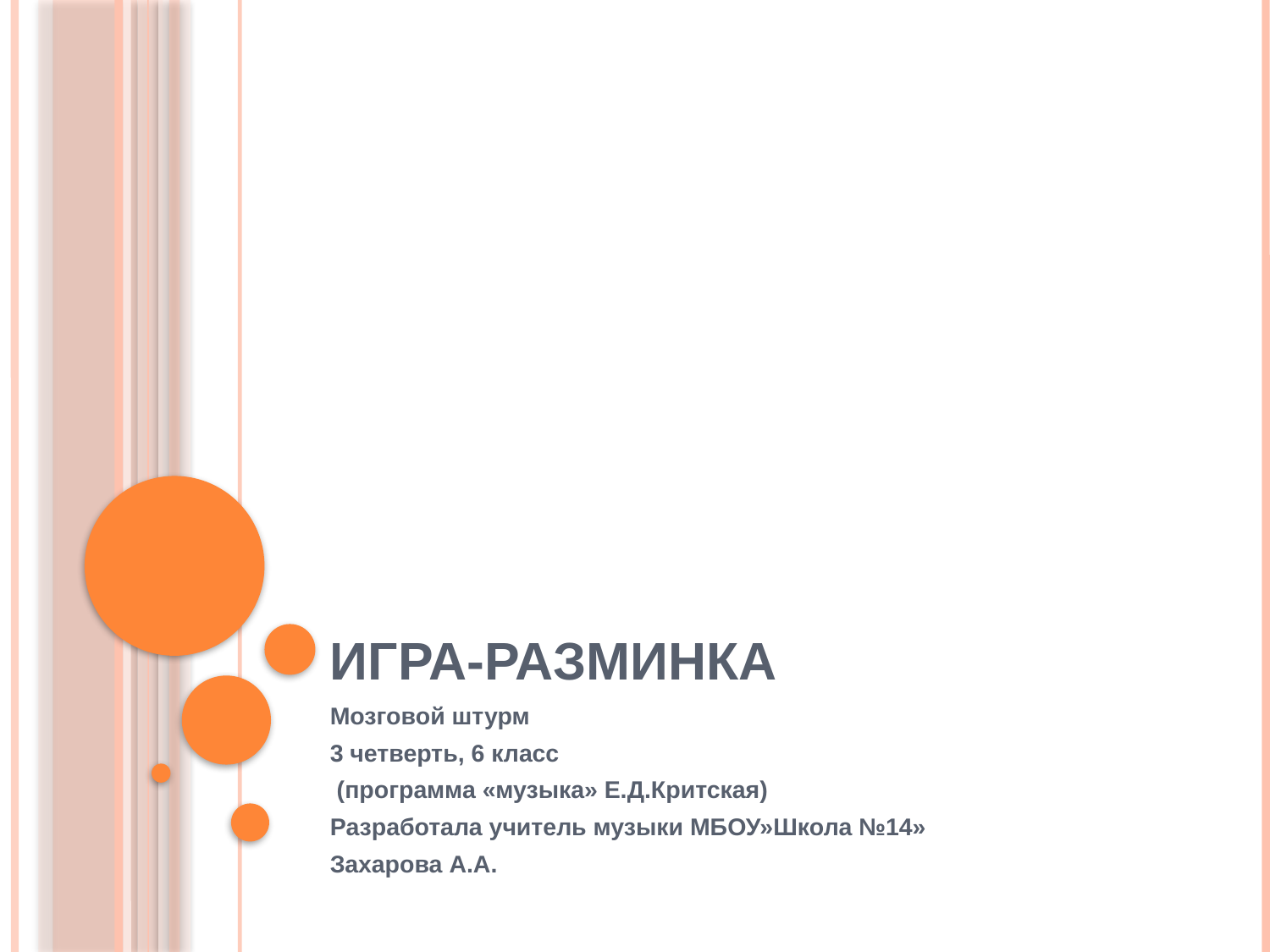

# Игра-разминка
Мозговой штурм
3 четверть, 6 класс
 (программа «музыка» Е.Д.Критская)
Разработала учитель музыки МБОУ»Школа №14»
Захарова А.А.